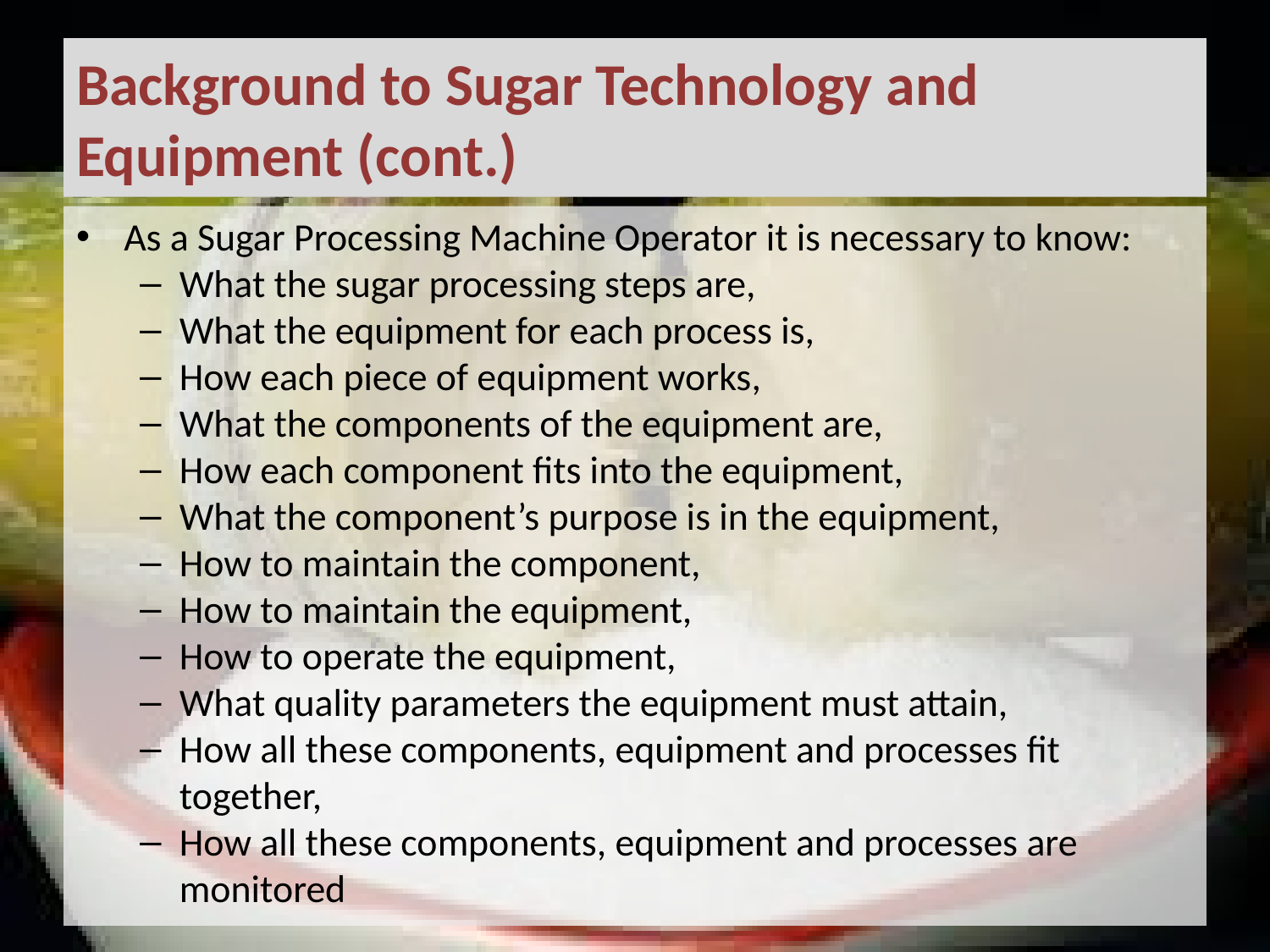

# Background to Sugar Technology and Equipment (cont.)
As a Sugar Processing Machine Operator it is necessary to know:
What the sugar processing steps are,
What the equipment for each process is,
How each piece of equipment works,
What the components of the equipment are,
How each component fits into the equipment,
What the component’s purpose is in the equipment,
How to maintain the component,
How to maintain the equipment,
How to operate the equipment,
What quality parameters the equipment must attain,
How all these components, equipment and processes fit together,
How all these components, equipment and processes are monitored